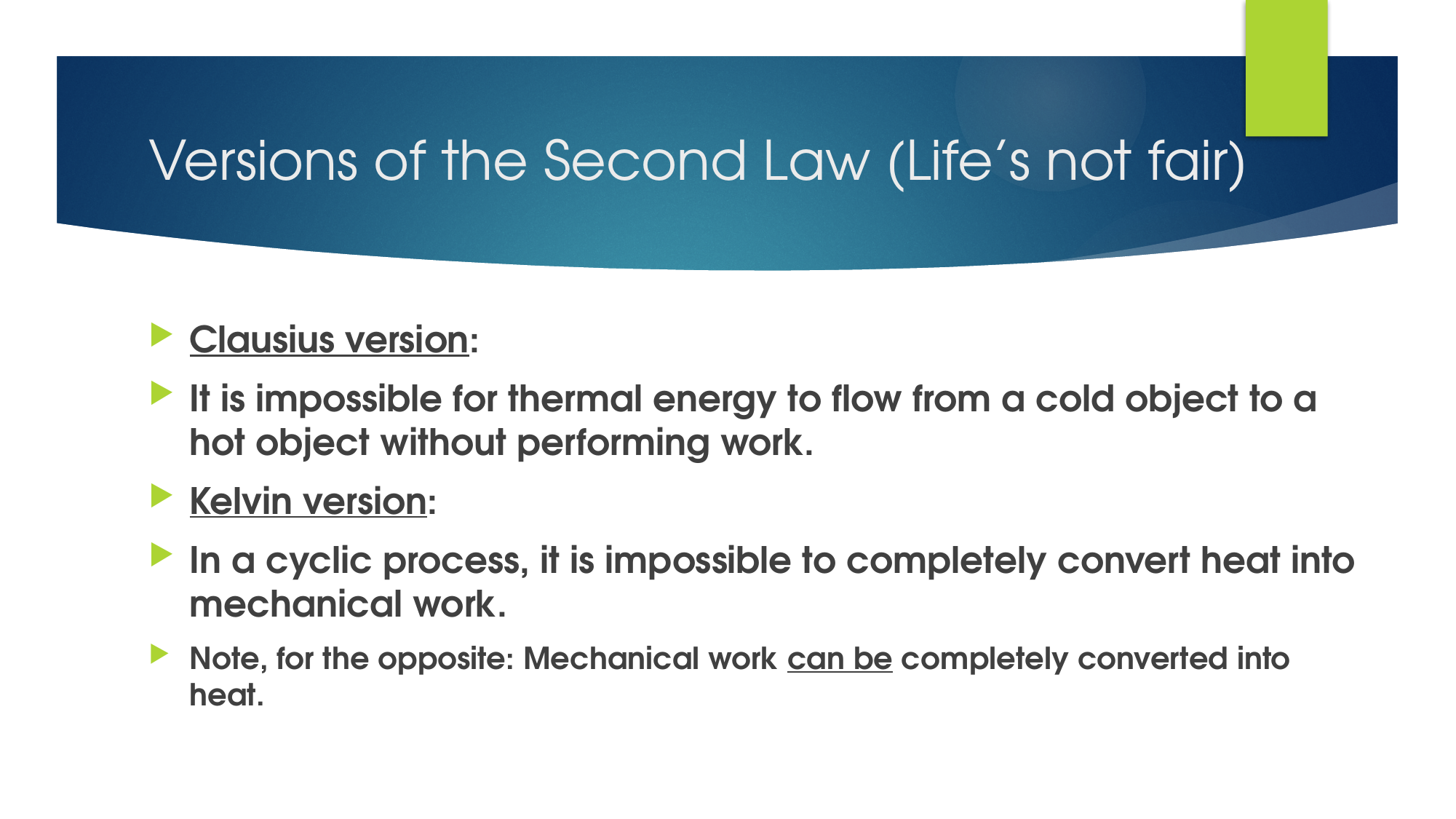

# Versions of the Second Law (Life’s not fair)
Clausius version:
It is impossible for thermal energy to flow from a cold object to a hot object without performing work.
Kelvin version:
In a cyclic process, it is impossible to completely convert heat into mechanical work.
Note, for the opposite: Mechanical work can be completely converted into heat.